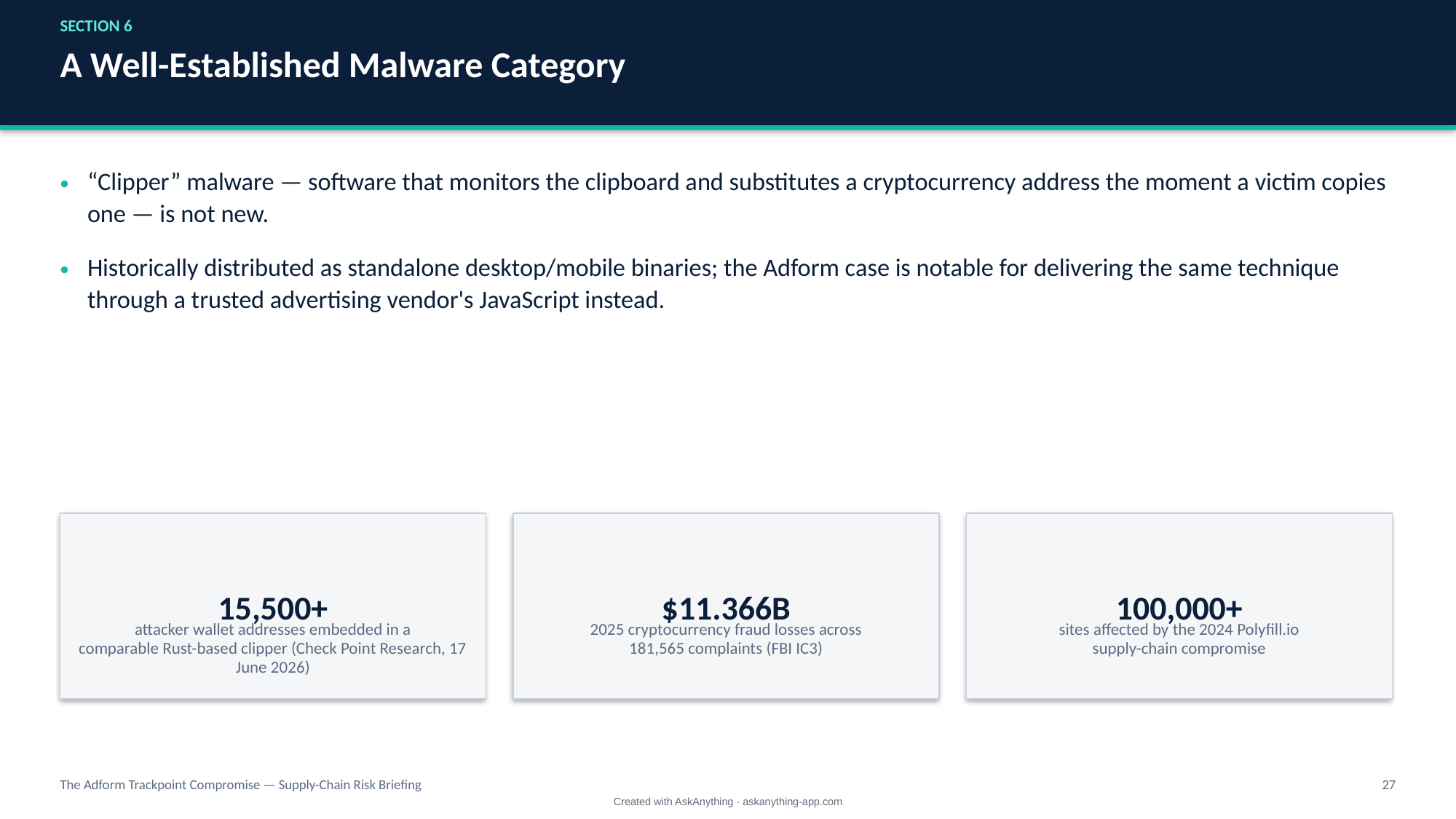

SECTION 6
A Well-Established Malware Category

“Clipper” malware — software that monitors the clipboard and substitutes a cryptocurrency address the moment a victim copies one — is not new.
Historically distributed as standalone desktop/mobile binaries; the Adform case is notable for delivering the same technique through a trusted advertising vendor's JavaScript instead.

15,500+
$11.366B
100,000+
attacker wallet addresses embedded in a
comparable Rust-based clipper (Check Point Research, 17 June 2026)
2025 cryptocurrency fraud losses across
181,565 complaints (FBI IC3)
sites affected by the 2024 Polyfill.io
supply-chain compromise
The Adform Trackpoint Compromise — Supply-Chain Risk Briefing
27
Created with AskAnything · askanything-app.com